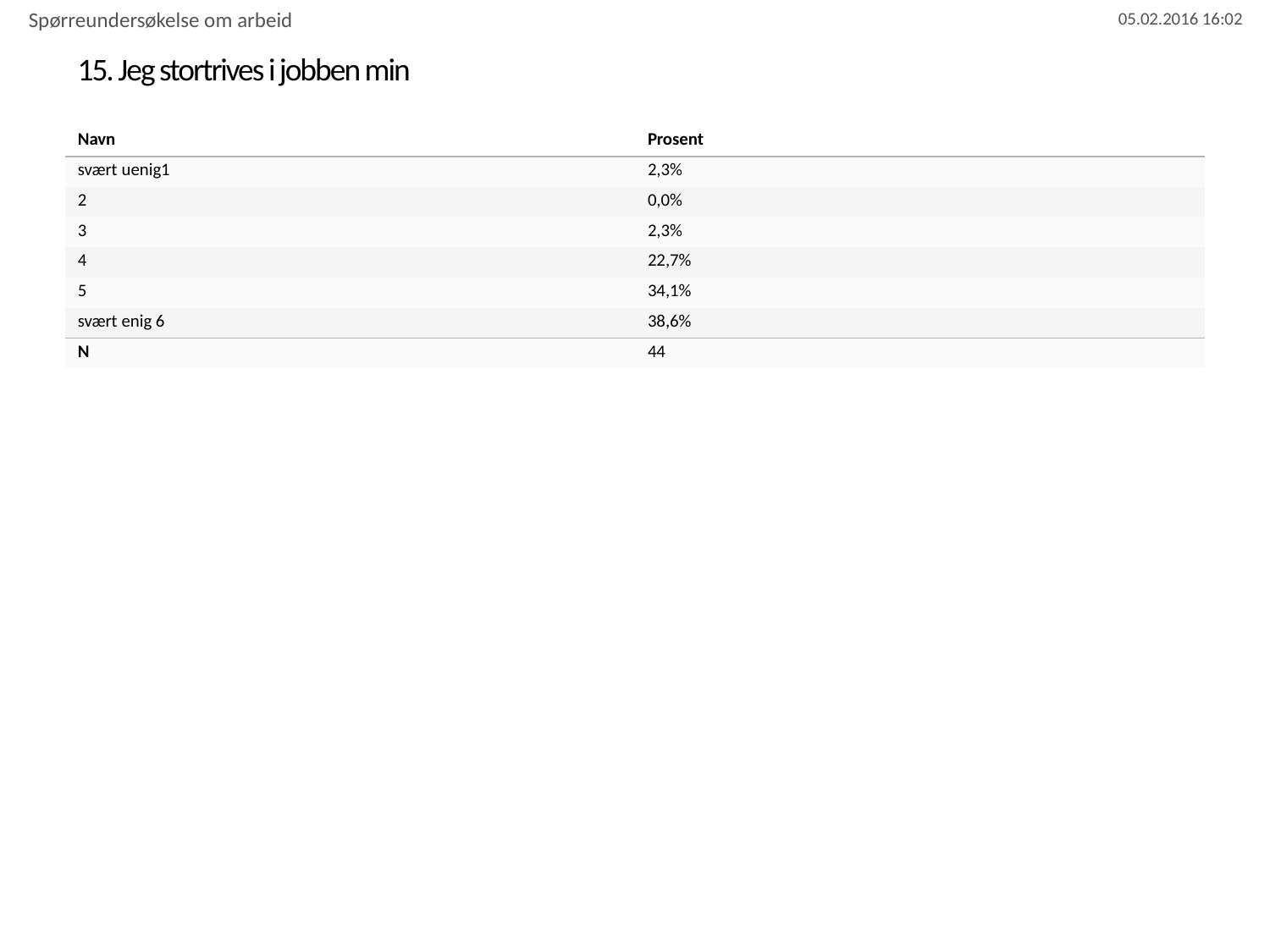

Spørreundersøkelse om arbeid
# 15. Jeg stortrives i jobben min
| Navn | Prosent |
| --- | --- |
| svært uenig1 | 2,3% |
| 2 | 0,0% |
| 3 | 2,3% |
| 4 | 22,7% |
| 5 | 34,1% |
| svært enig 6 | 38,6% |
| N | 44 |